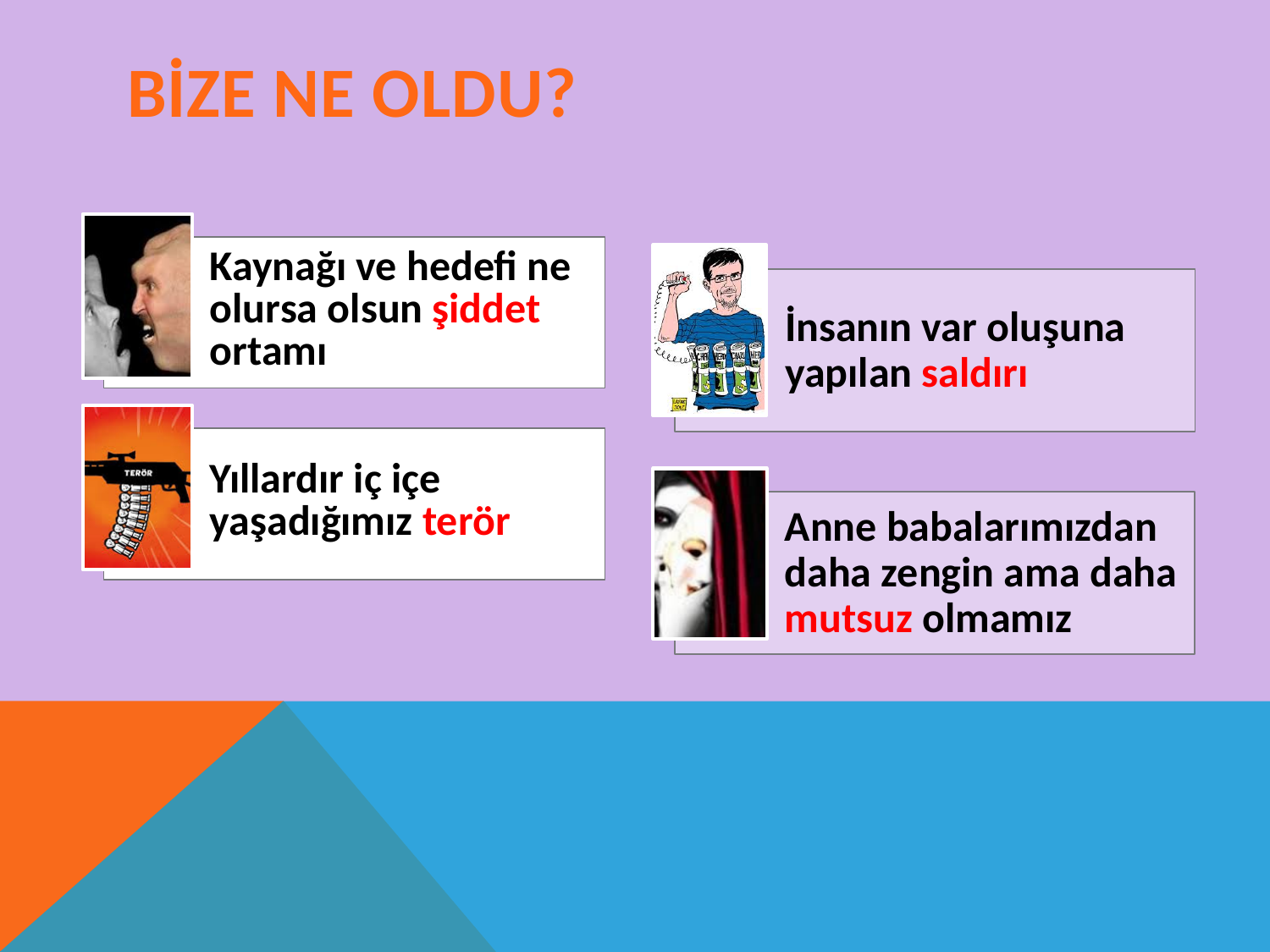

# BİZE NE OLDU?
İnsanın var oluşuna yapılan saldırı
Anne babalarımızdan daha zengin ama daha mutsuz olmamız
Kaynağı ve hedefi ne olursa olsun şiddet ortamı
Yıllardır iç içe yaşadığımız terör